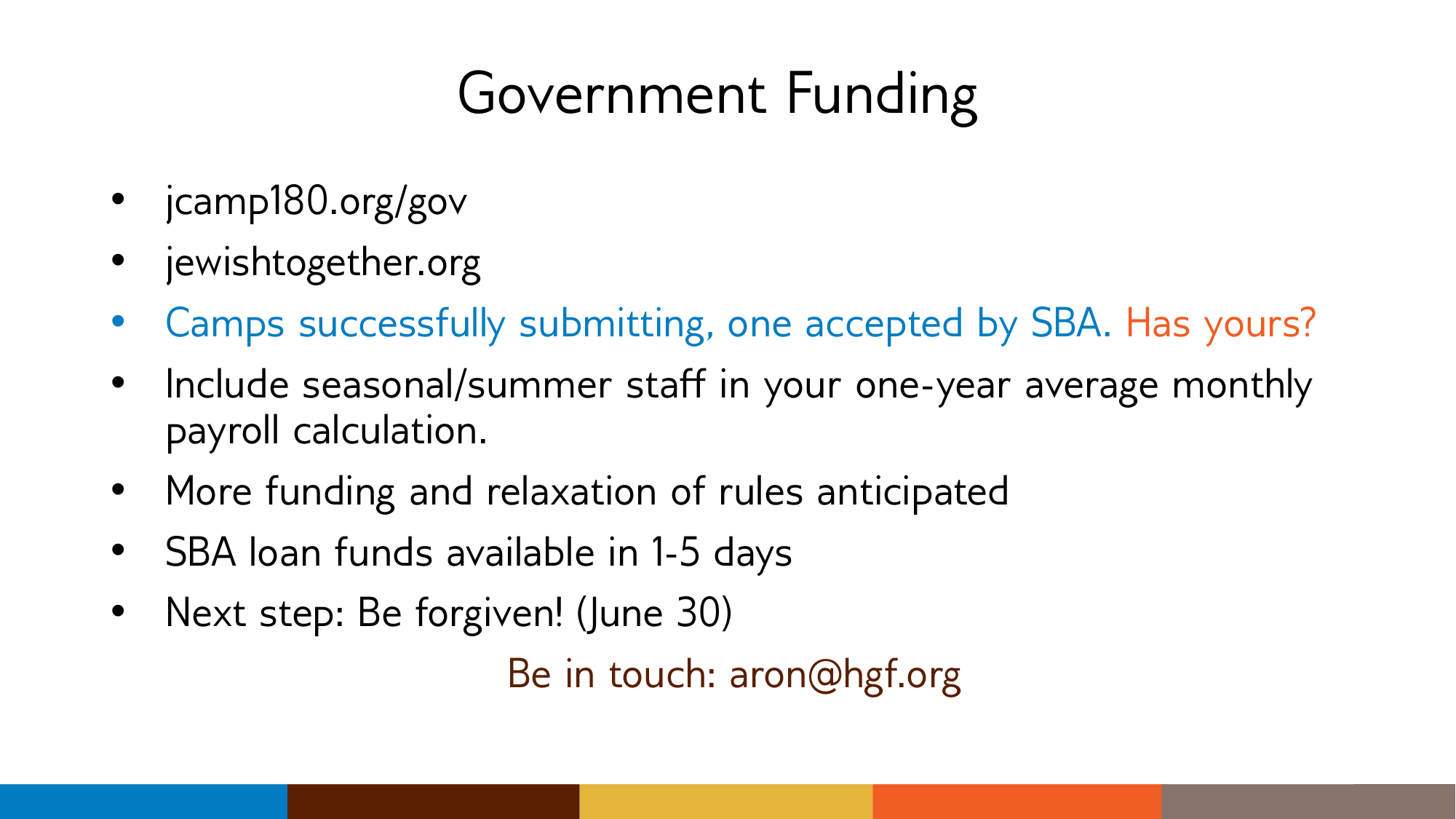

# Government Funding
jcamp180.org/gov
jewishtogether.org
Camps successfully submitting, one accepted by SBA. Has yours?
Include seasonal/summer staff in your one-year average monthly payroll calculation.
More funding and relaxation of rules anticipated
SBA loan funds available in 1-5 days
Next step: Be forgiven! (June 30)
Be in touch: aron@hgf.org